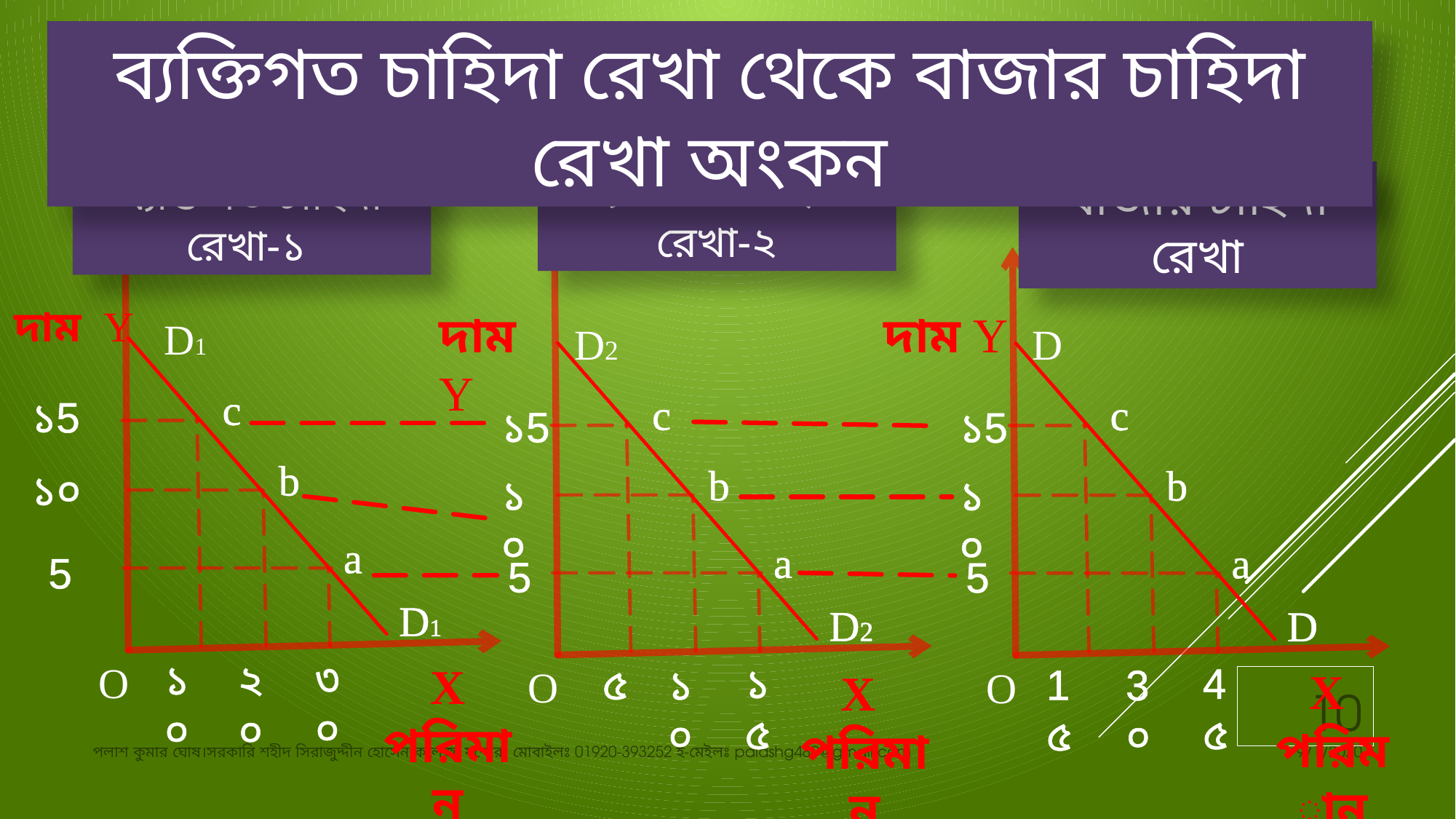

ব্যক্তিগত চাহিদা রেখা থেকে বাজার চাহিদা রেখা অংকন
ব্যক্তিগত চাহিদা রেখা-২
বাজার চাহিদা রেখা
ব্যক্তিগত চাহিদা রেখা-১
D1
D1
5
দাম  Y
X
পরিমান
O
c
১5
b
১০
a
৩০
১০
২০
D2
D2
5
দাম Y
O
X
পরিমান
c
১5
b
১০
a
১৫
৫
১০
D
D
5
দাম Y
X
পরিমান
O
c
১5
b
১০
a
4৫
1৫
3০
10
পলাশ কুমার ঘোষ।সরকারি শহীদ সিরাজুদ্দীন হোসেন কলেজ, যশোর। মোবাইলঃ 01920-393252 ই-মেইলঃ palashg489@gmail.com
9/1/2020